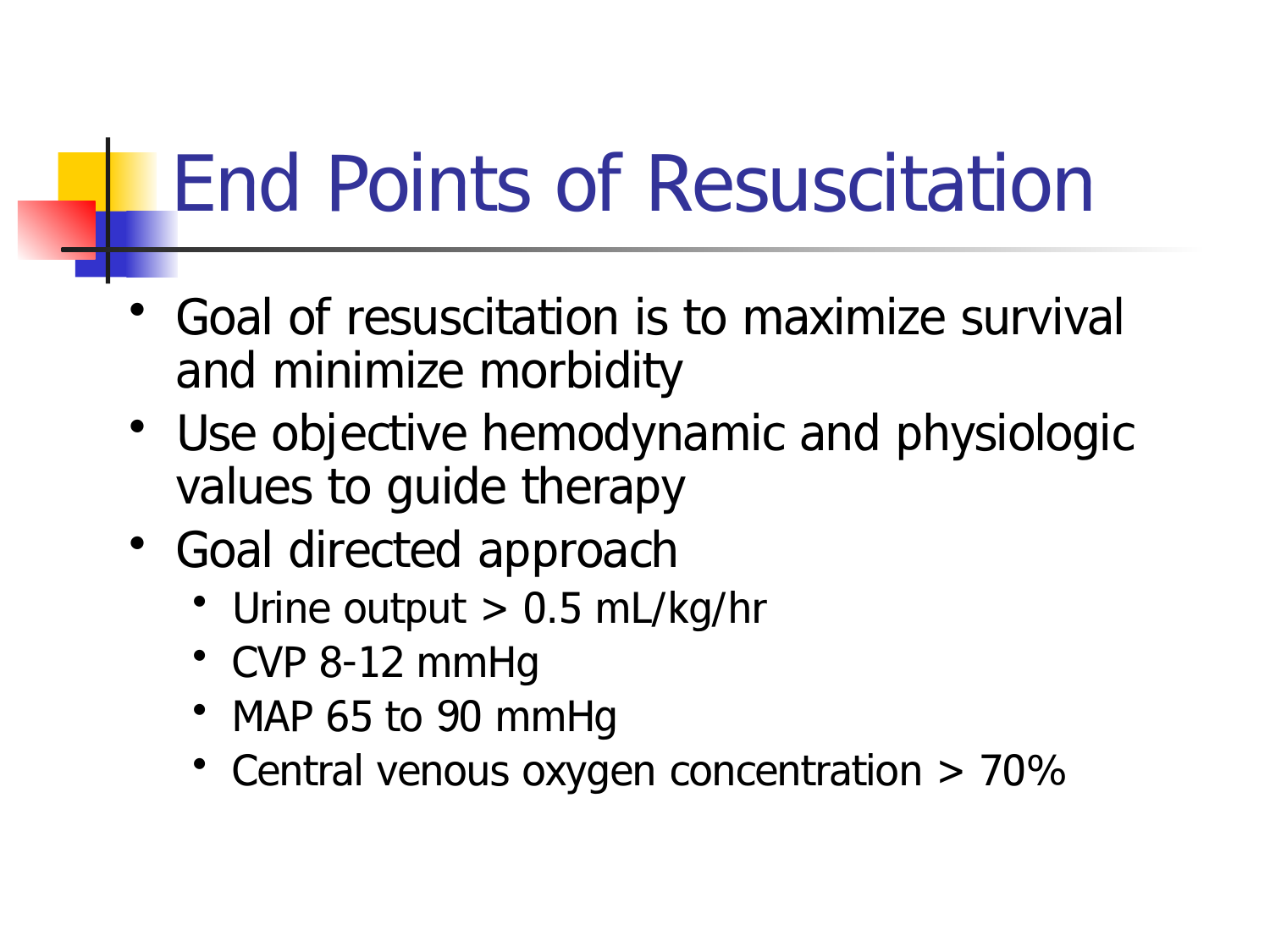

# End Points of Resuscitation
Goal of resuscitation is to maximize survival and minimize morbidity
Use objective hemodynamic and physiologic values to guide therapy
Goal directed approach
Urine output > 0.5 mL/kg/hr
CVP 8-12 mmHg
MAP 65 to 90 mmHg
Central venous oxygen concentration > 70%